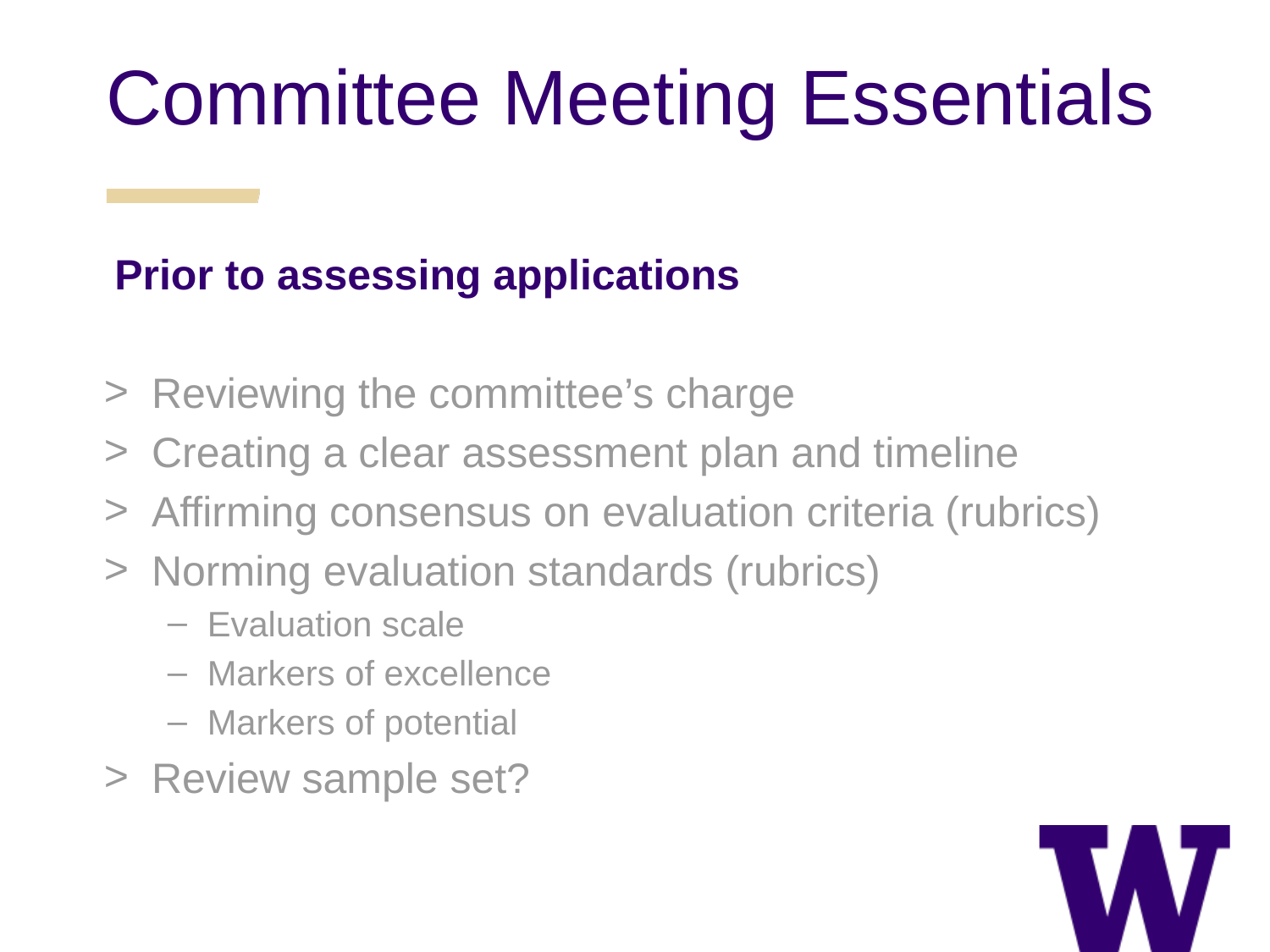

Committee Meeting Essentials
Prior to assessing applications

Reviewing the committee’s charge
Creating a clear assessment plan and timeline
Affirming consensus on evaluation criteria (rubrics)
Norming evaluation standards (rubrics)
Evaluation scale
Markers of excellence
Markers of potential
Review sample set?